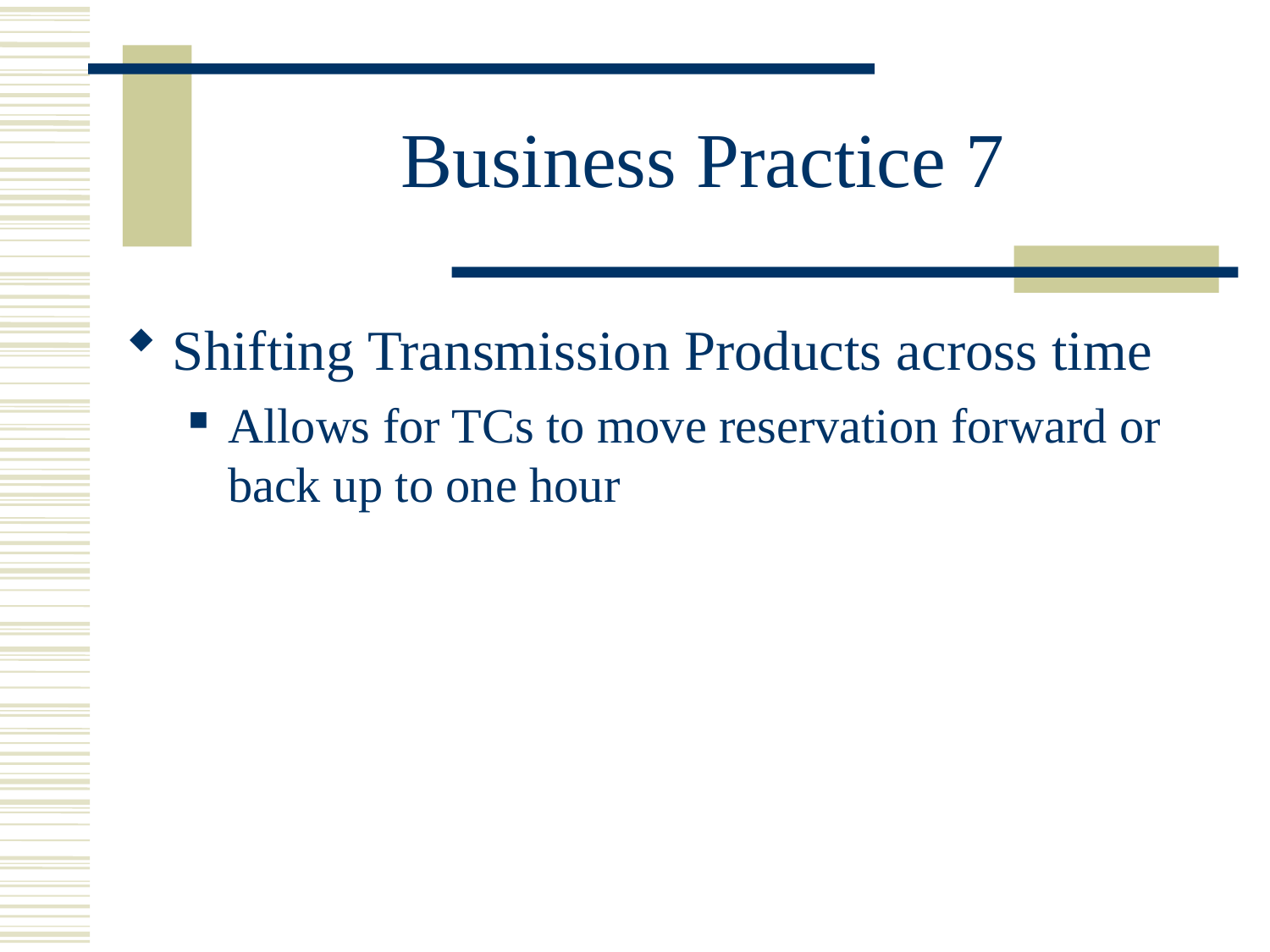

# Business Practice 7
Shifting Transmission Products across time
Allows for TCs to move reservation forward or back up to one hour